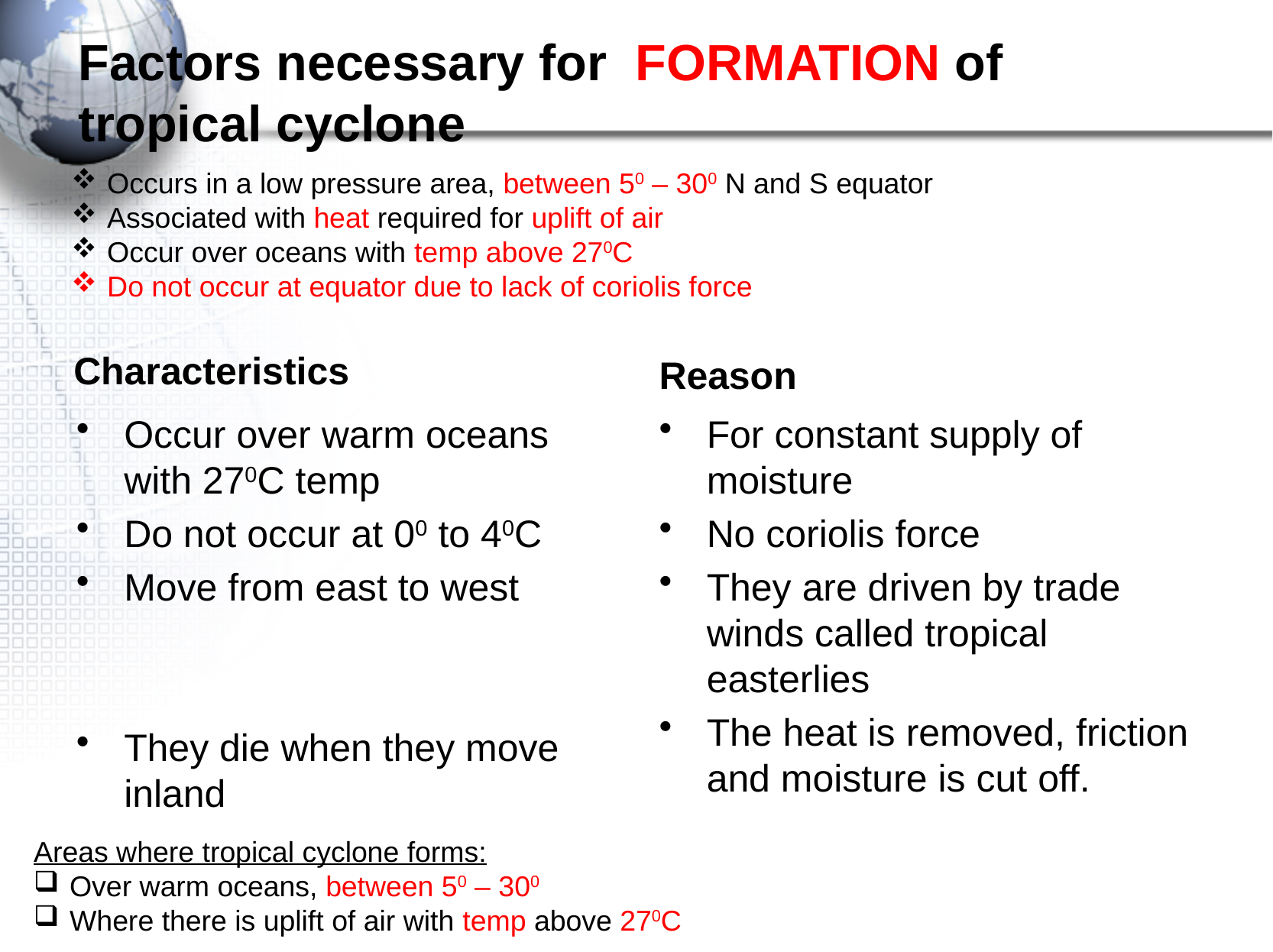

# Factors necessary for  FORMATION of tropical cyclone
Occurs in a low pressure area, between 50 – 300 N and S equator
Associated with heat required for uplift of air
Occur over oceans with temp above 270C
Do not occur at equator due to lack of coriolis force
Characteristics
Reason
Occur over warm oceans with 270C temp
Do not occur at 00 to 40C
Move from east to west

They die when they move inland

For constant supply of moisture
No coriolis force
They are driven by trade winds called tropical easterlies
The heat is removed, friction and moisture is cut off.

Areas where tropical cyclone forms:
Over warm oceans, between 50 – 300
Where there is uplift of air with temp above 270C